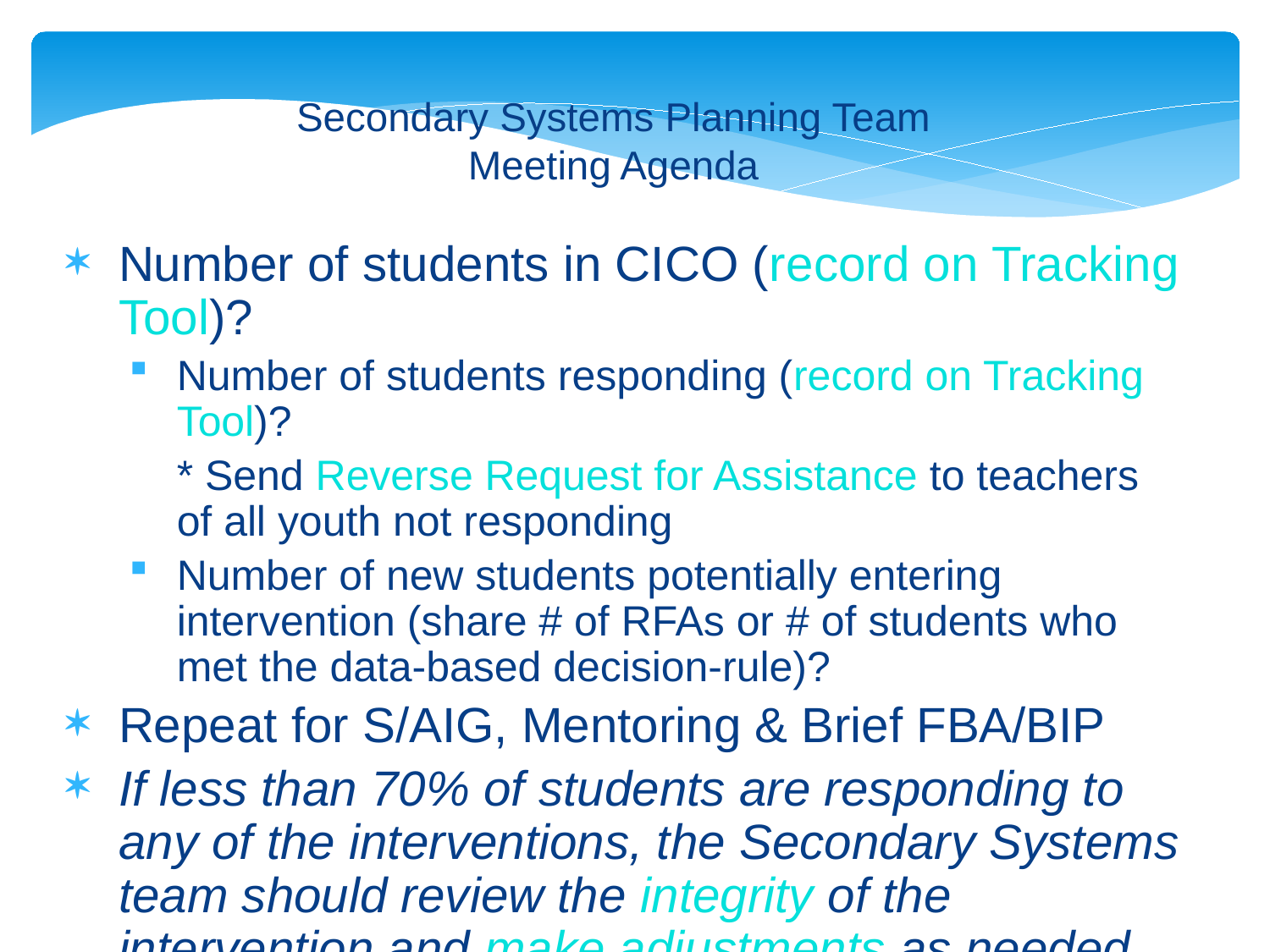

Secondary Systems Planning Team
 Meeting Agenda
Number of students in CICO (record on Tracking Tool)?
Number of students responding (record on Tracking Tool)?
	* Send Reverse Request for Assistance to teachers of all youth not responding
Number of new students potentially entering intervention (share # of RFAs or # of students who met the data-based decision-rule)?
Repeat for S/AIG, Mentoring & Brief FBA/BIP
If less than 70% of students are responding to any of the interventions, the Secondary Systems team should review the integrity of the intervention and make adjustments as needed.